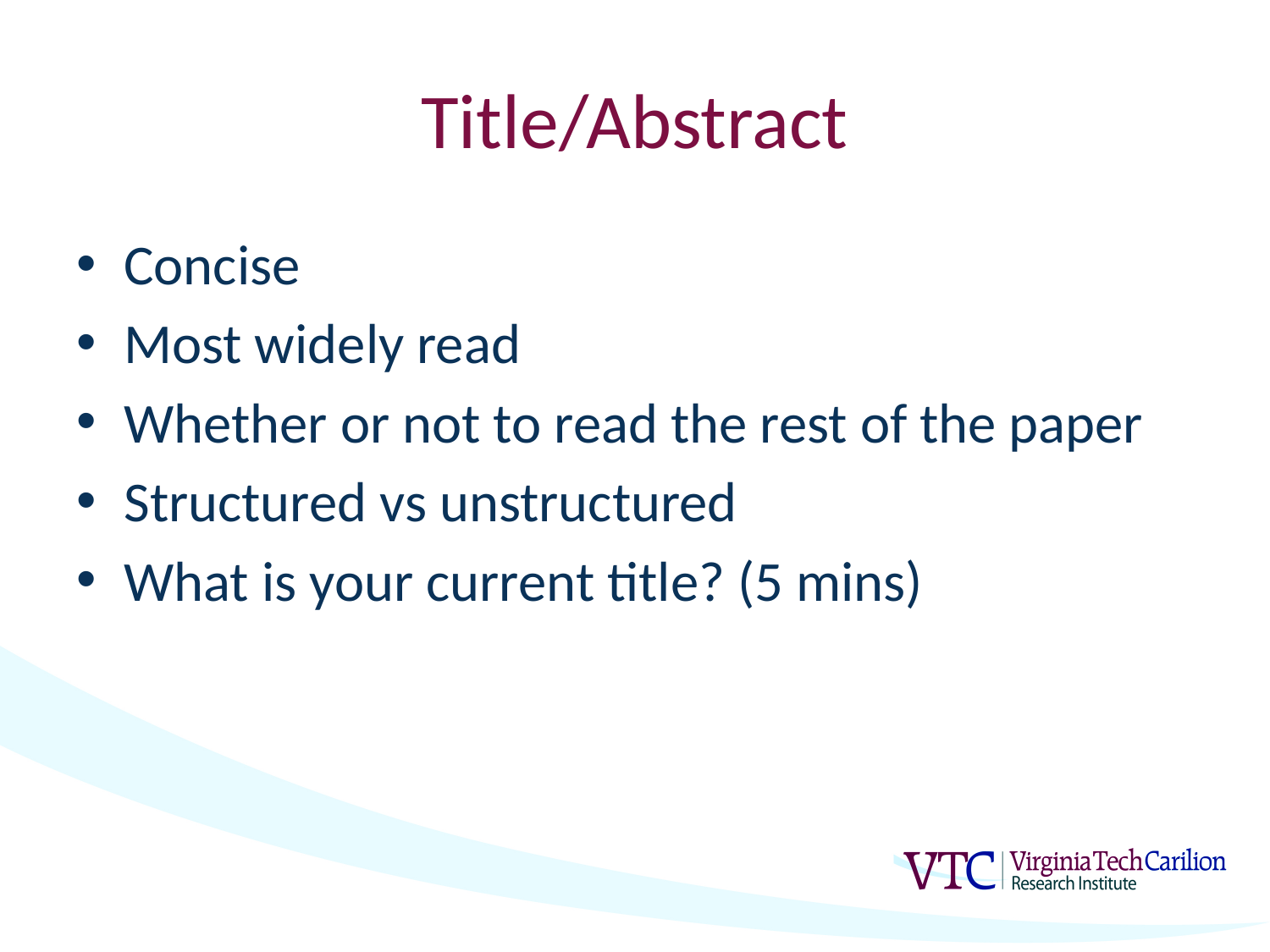

# Title/Abstract
Concise
Most widely read
Whether or not to read the rest of the paper
Structured vs unstructured
What is your current title? (5 mins)